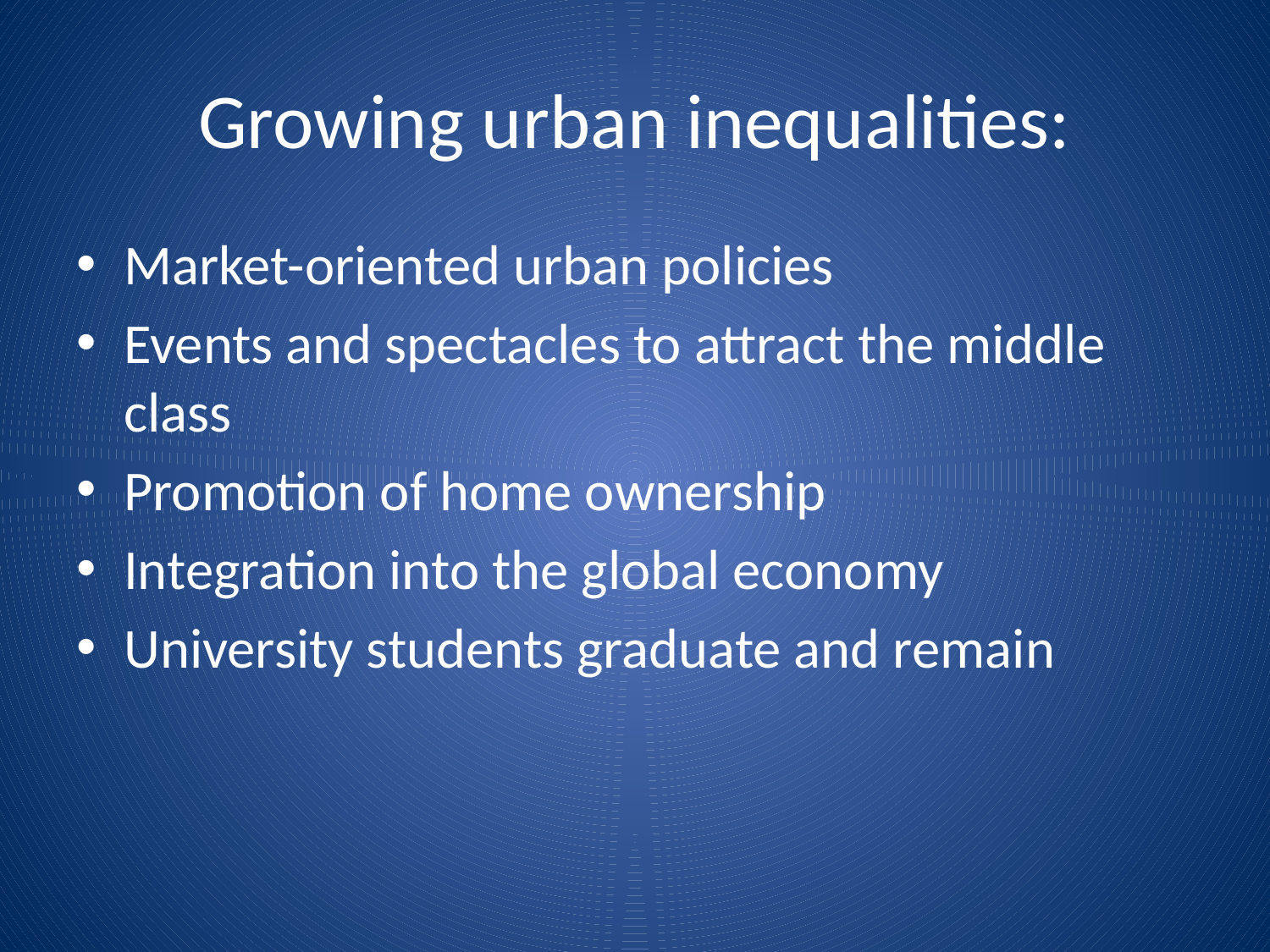

# Growing urban inequalities:
Market-oriented urban policies
Events and spectacles to attract the middle class
Promotion of home ownership
Integration into the global economy
University students graduate and remain